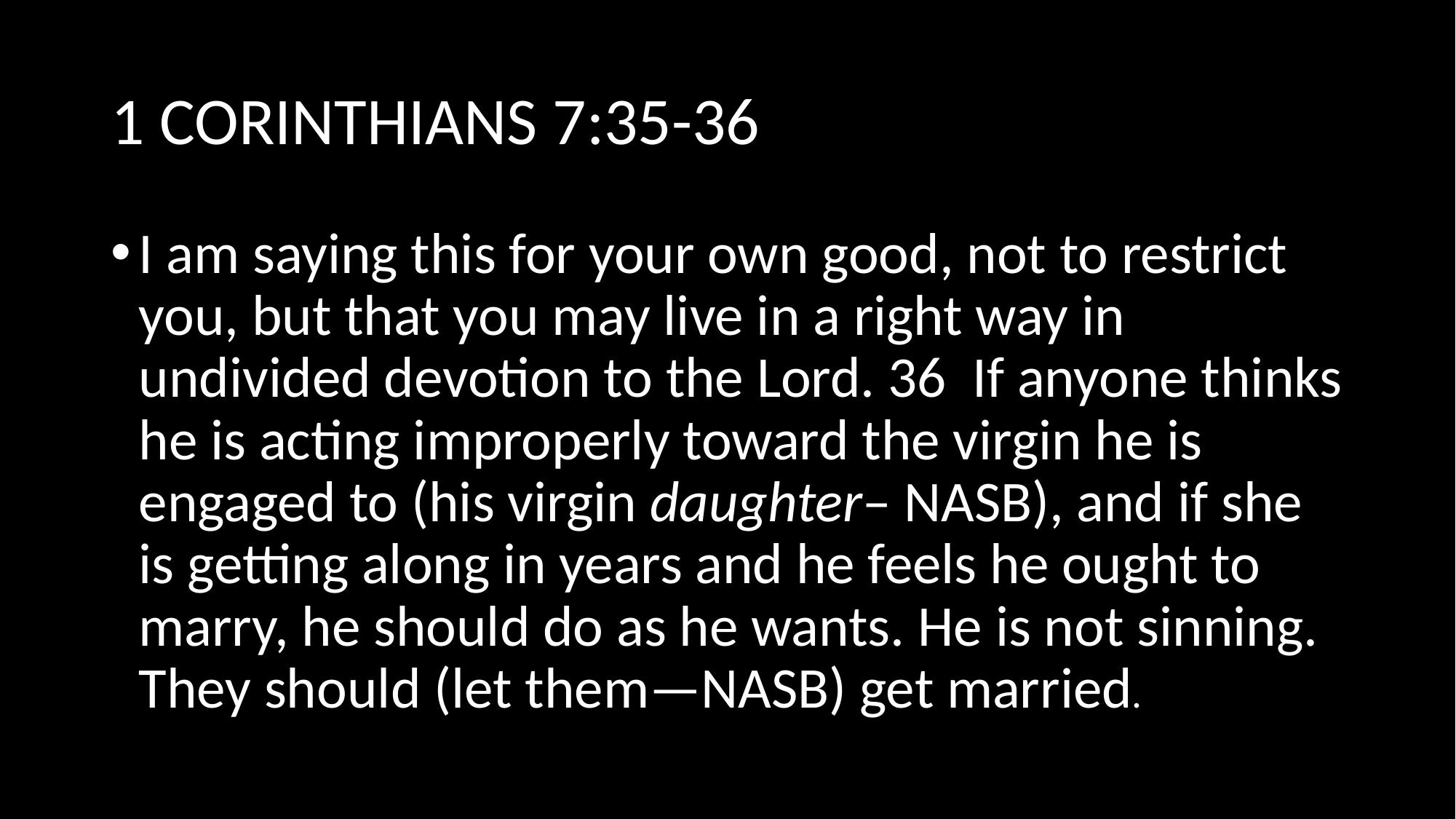

# 1 CORINTHIANS 7:35-36
I am saying this for your own good, not to restrict you, but that you may live in a right way in undivided devotion to the Lord. 36  If anyone thinks he is acting improperly toward the virgin he is engaged to (his virgin daughter– NASB), and if she is getting along in years and he feels he ought to marry, he should do as he wants. He is not sinning. They should (let them—NASB) get married.